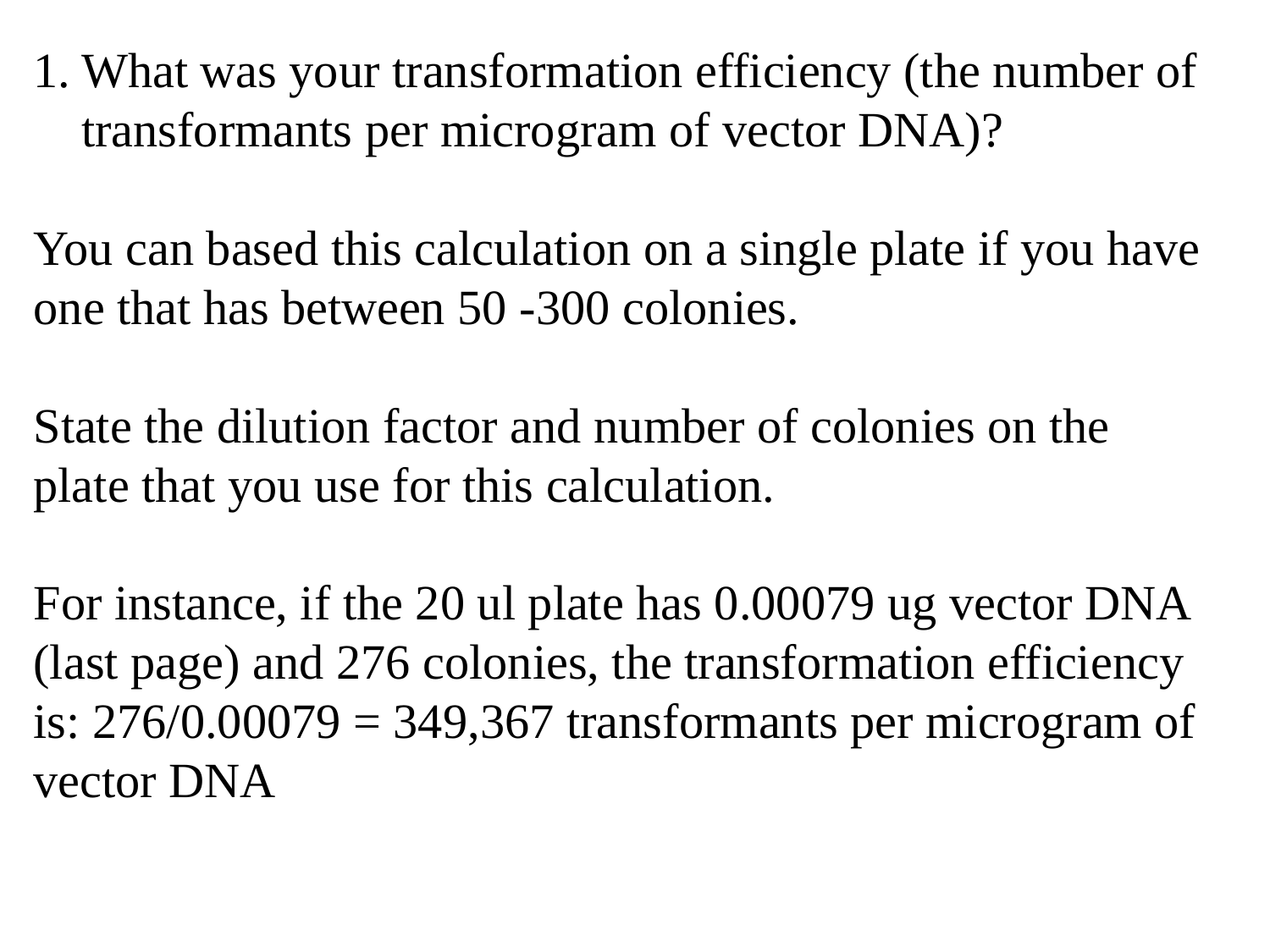

What was your transformation efficiency (the number of transformants per microgram of vector DNA)?

You can based this calculation on a single plate if you have one that has between 50 -300 colonies.

State the dilution factor and number of colonies on the plate that you use for this calculation.

For instance, if the 20 ul plate has 0.00079 ug vector DNA (last page) and 276 colonies, the transformation efficiency is: 276/0.00079 = 349,367 transformants per microgram of vector DNA